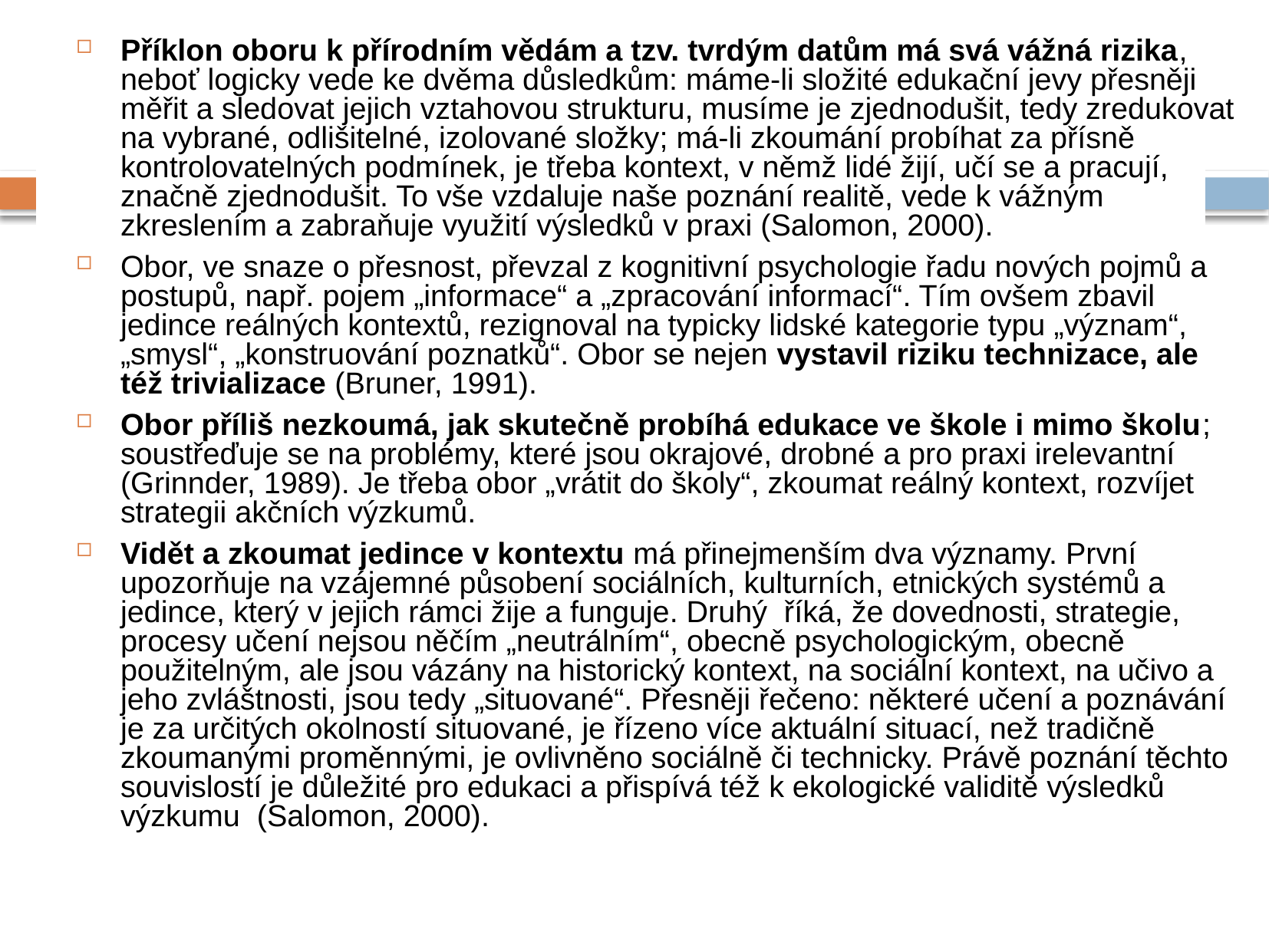

Příklon oboru k přírodním vědám a tzv. tvrdým datům má svá vážná rizika, neboť logicky vede ke dvěma důsledkům: máme-li složité edukační jevy přesněji měřit a sledovat jejich vztahovou strukturu, musíme je zjednodušit, tedy zredukovat na vybrané, odlišitelné, izolované složky; má-li zkoumání probíhat za přísně kontrolovatelných podmínek, je třeba kontext, v němž lidé žijí, učí se a pracují, značně zjednodušit. To vše vzdaluje naše poznání realitě, vede k vážným zkreslením a zabraňuje využití výsledků v praxi (Salomon, 2000).
Obor, ve snaze o přesnost, převzal z kognitivní psychologie řadu nových pojmů a postupů, např. pojem „informace“ a „zpracování informací“. Tím ovšem zbavil jedince reálných kontextů, rezignoval na typicky lidské kategorie typu „význam“, „smysl“, „konstruování poznatků“. Obor se nejen vystavil riziku technizace, ale též trivializace (Bruner, 1991).
Obor příliš nezkoumá, jak skutečně probíhá edukace ve škole i mimo školu; soustřeďuje se na problémy, které jsou okrajové, drobné a pro praxi irelevantní (Grinnder, 1989). Je třeba obor „vrátit do školy“, zkoumat reálný kontext, rozvíjet strategii akčních výzkumů.
Vidět a zkoumat jedince v kontextu má přinejmenším dva významy. První upozorňuje na vzájemné působení sociálních, kulturních, etnických systémů a jedince, který v jejich rámci žije a funguje. Druhý  říká, že dovednosti, strategie, procesy učení nejsou něčím „neutrálním“, obecně psychologickým, obecně použitelným, ale jsou vázány na historický kontext, na sociální kontext, na učivo a jeho zvláštnosti, jsou tedy „situované“. Přesněji řečeno: některé učení a poznávání je za určitých okolností situované, je řízeno více aktuální situací, než tradičně zkoumanými proměnnými, je ovlivněno sociálně či technicky. Právě poznání těchto souvislostí je důležité pro edukaci a přispívá též k ekologické validitě výsledků výzkumu  (Salomon, 2000).